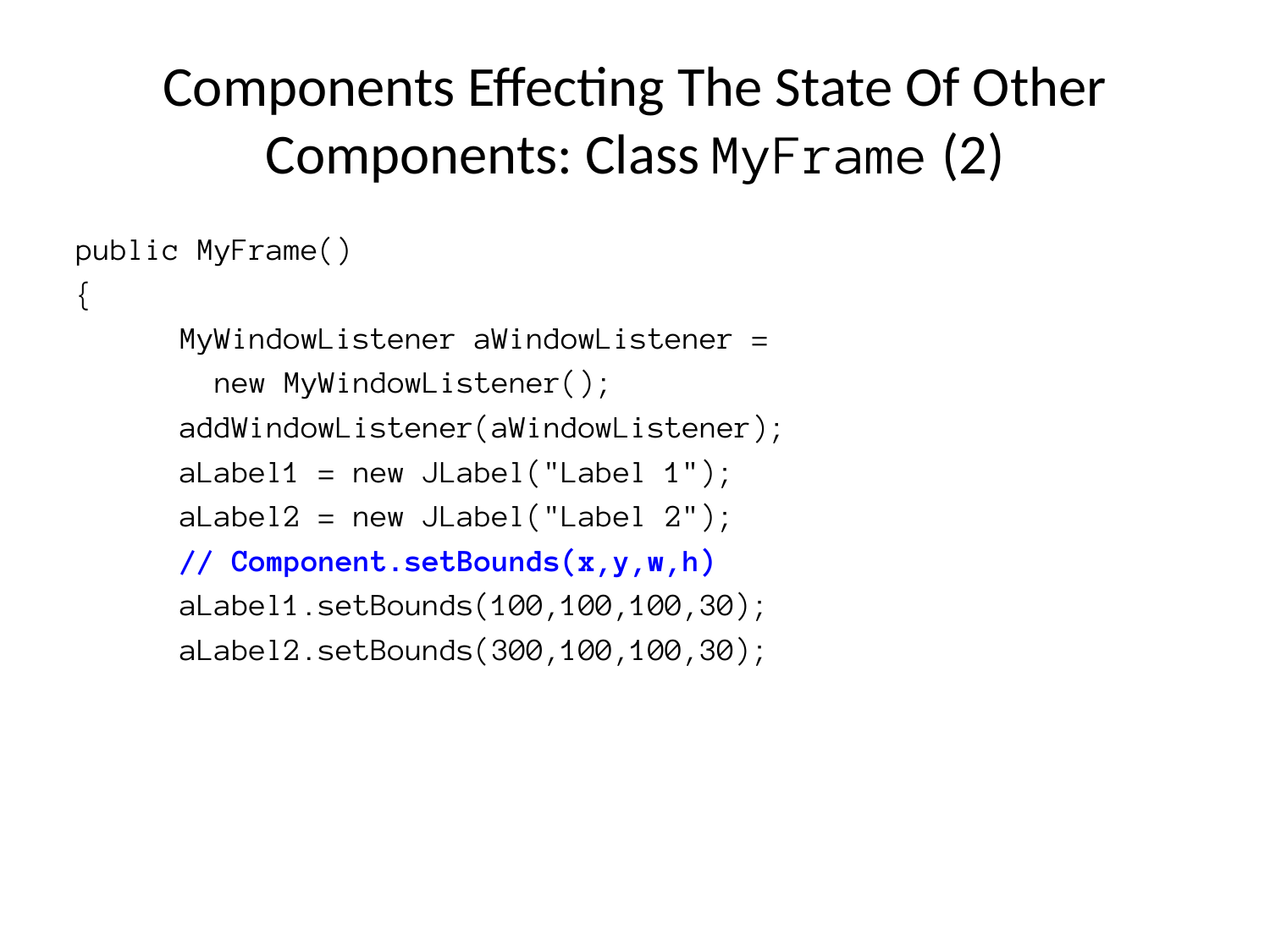

Components Effecting The State Of Other Components: Class MyFrame (2)
public MyFrame()
{
      MyWindowListener aWindowListener =
        new MyWindowListener();
      addWindowListener(aWindowListener);
      aLabel1 = new JLabel("Label 1");
      aLabel2 = new JLabel("Label 2");
      // Component.setBounds(x,y,w,h)
      aLabel1.setBounds(100,100,100,30);
      aLabel2.setBounds(300,100,100,30);